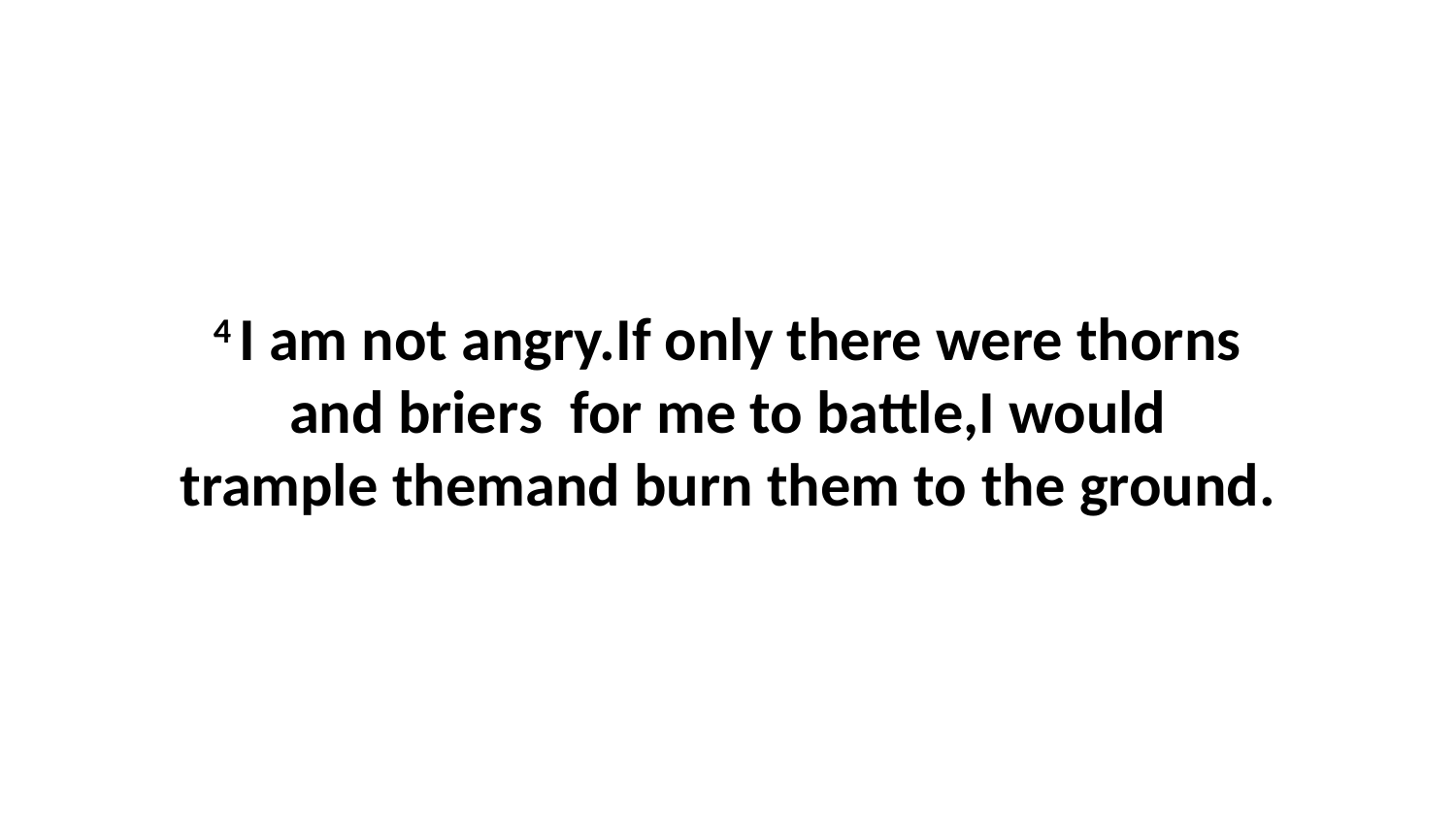

4 I am not angry.If only there were thorns and briers  for me to battle,I would trample themand burn them to the ground.